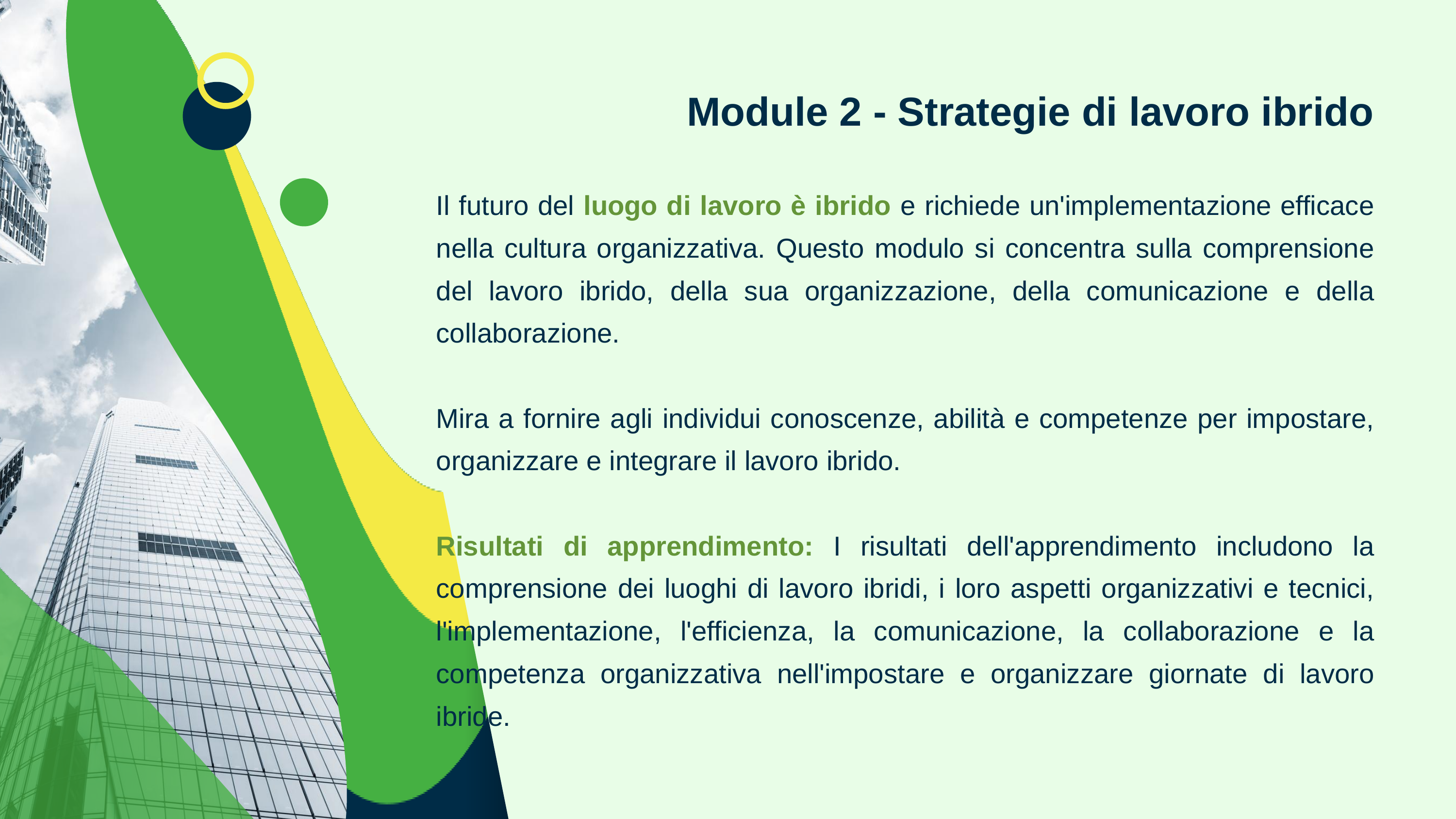

Module 2 - Strategie di lavoro ibrido

Il futuro del luogo di lavoro è ibrido e richiede un'implementazione efficace nella cultura organizzativa. Questo modulo si concentra sulla comprensione del lavoro ibrido, della sua organizzazione, della comunicazione e della collaborazione.

Mira a fornire agli individui conoscenze, abilità e competenze per impostare, organizzare e integrare il lavoro ibrido.

Risultati di apprendimento: I risultati dell'apprendimento includono la comprensione dei luoghi di lavoro ibridi, i loro aspetti organizzativi e tecnici, l'implementazione, l'efficienza, la comunicazione, la collaborazione e la competenza organizzativa nell'impostare e organizzare giornate di lavoro ibride.